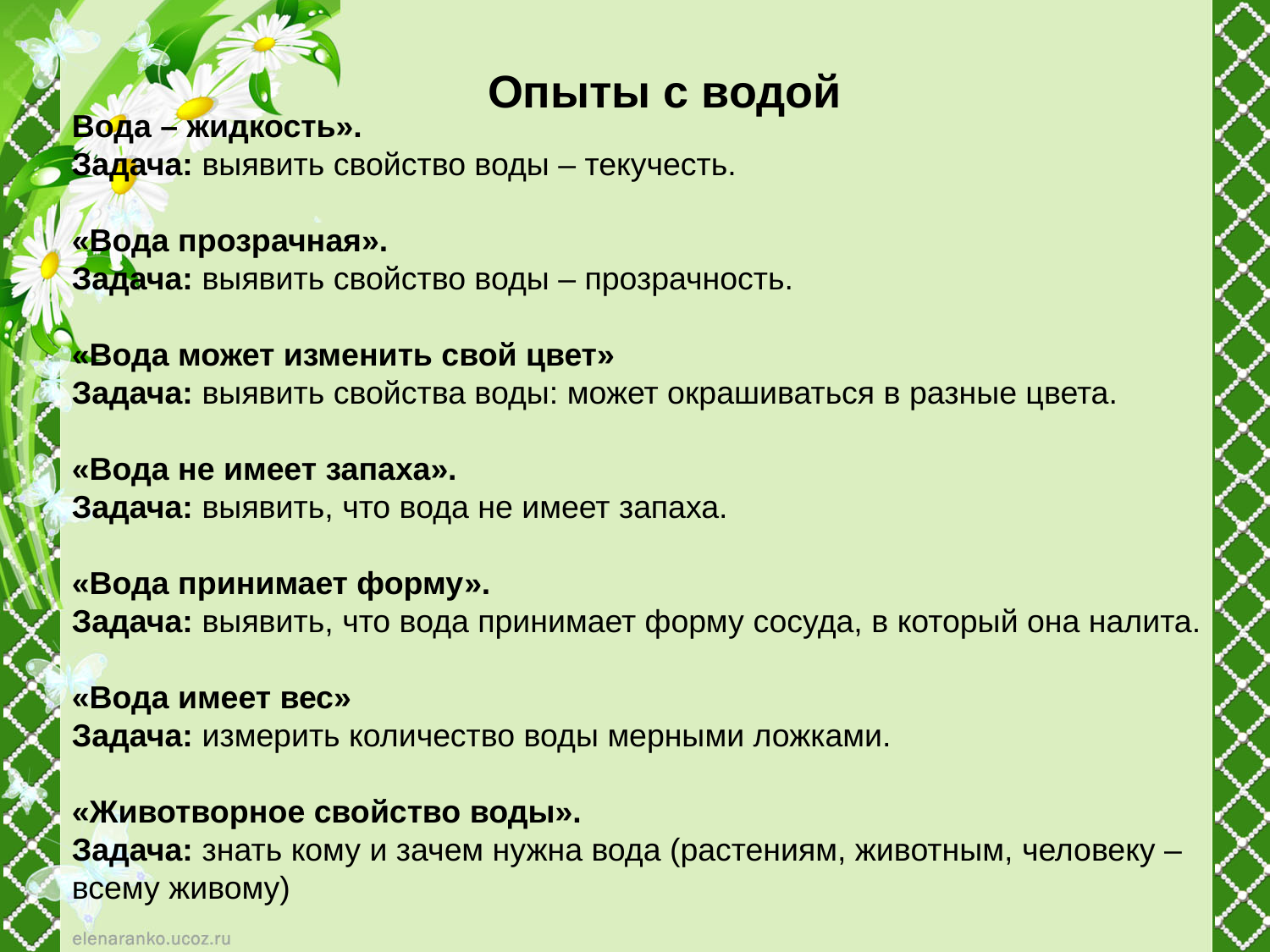

# Опыты с водой
Вода – жидкость».
Задача: выявить свойство воды – текучесть.
«Вода прозрачная».
Задача: выявить свойство воды – прозрачность.
«Вода может изменить свой цвет»
Задача: выявить свойства воды: может окрашиваться в разные цвета.
 
«Вода не имеет запаха». 
Задача: выявить, что вода не имеет запаха.
«Вода принимает форму».
Задача: выявить, что вода принимает форму сосуда, в который она налита.

«Вода имеет вес»
Задача: измерить количество воды мерными ложками.

«Животворное свойство воды».
Задача: знать кому и зачем нужна вода (растениям, животным, человеку – всему живому)